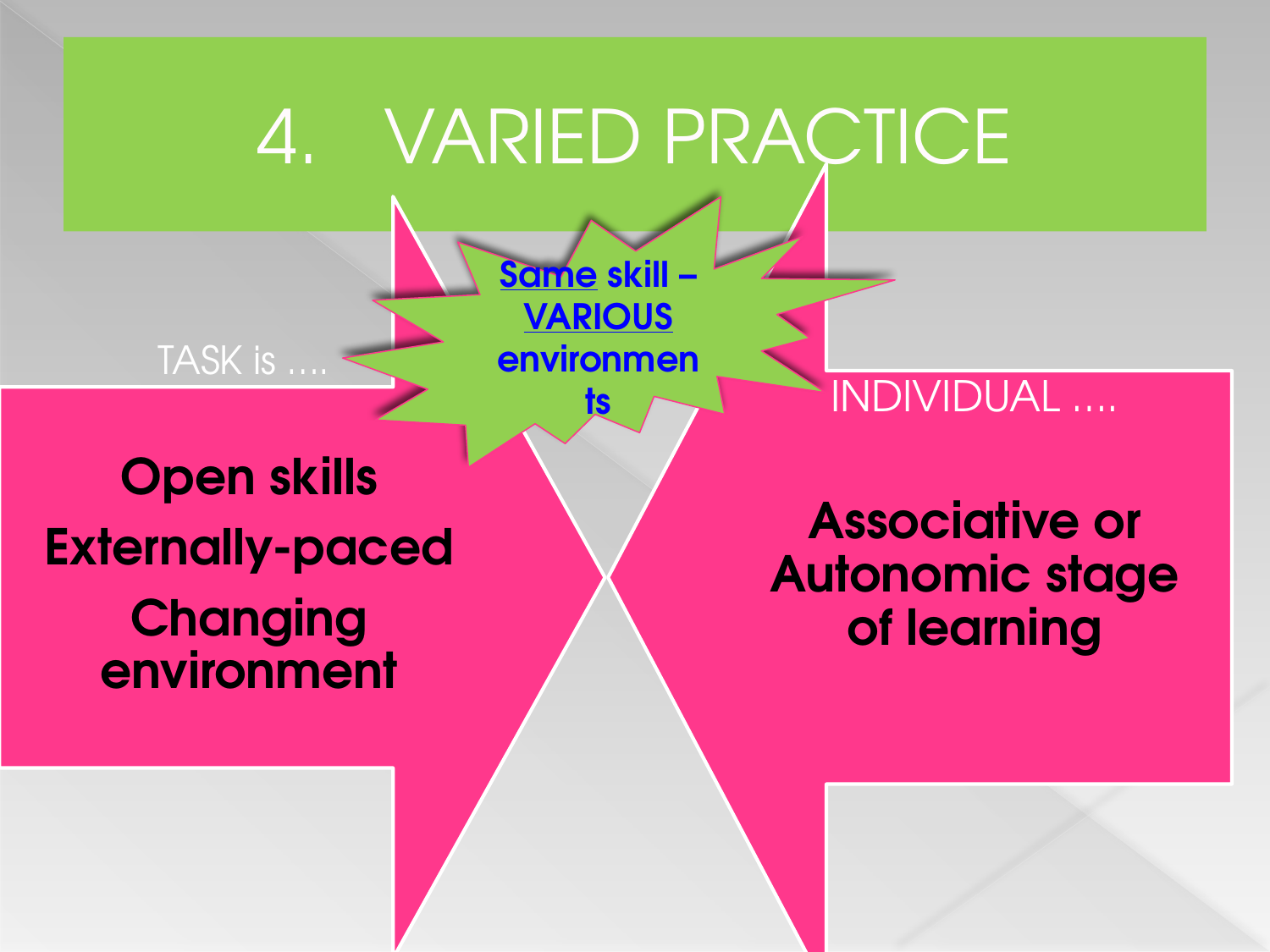

# VARIED PRACTICE
Same skill – VARIOUS environments
TASK is ….

Open skills
Externally-paced
Changing environment

INDIVIDUAL ….

Associative or Autonomic stage of learning